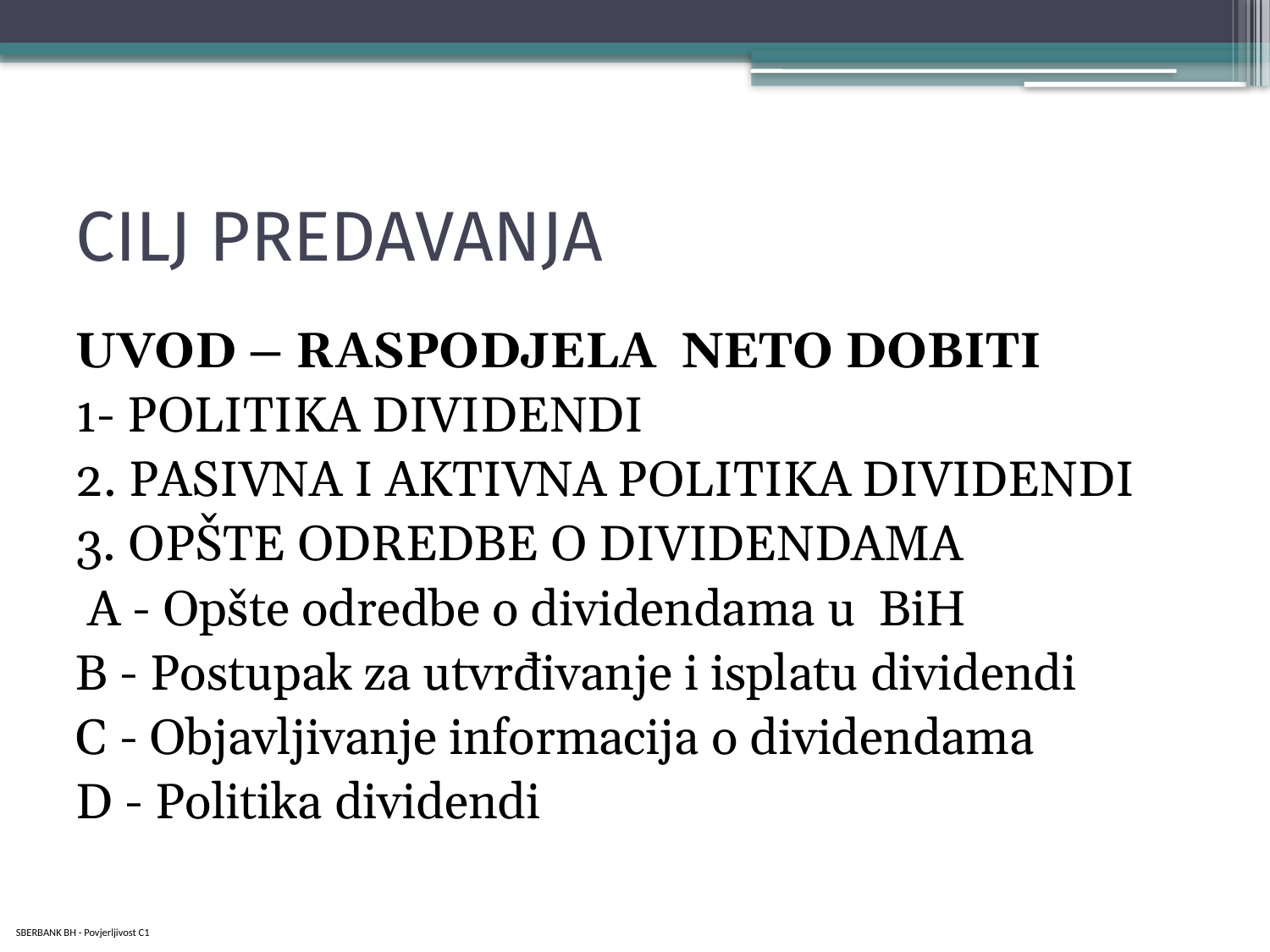

# CILJ PREDAVANJA
UVOD – RASPODJELA  NETO DOBITI
1- POLITIKA DIVIDENDI
2. PASIVNA I AKTIVNA POLITIKA DIVIDENDI
3. OPŠTE ODREDBE O DIVIDENDAMA
 A - Opšte odredbe o dividendama u  BiH
B - Postupak za utvrđivanje i isplatu dividendi
C - Objavljivanje informacija o dividendama
D - Politika dividendi